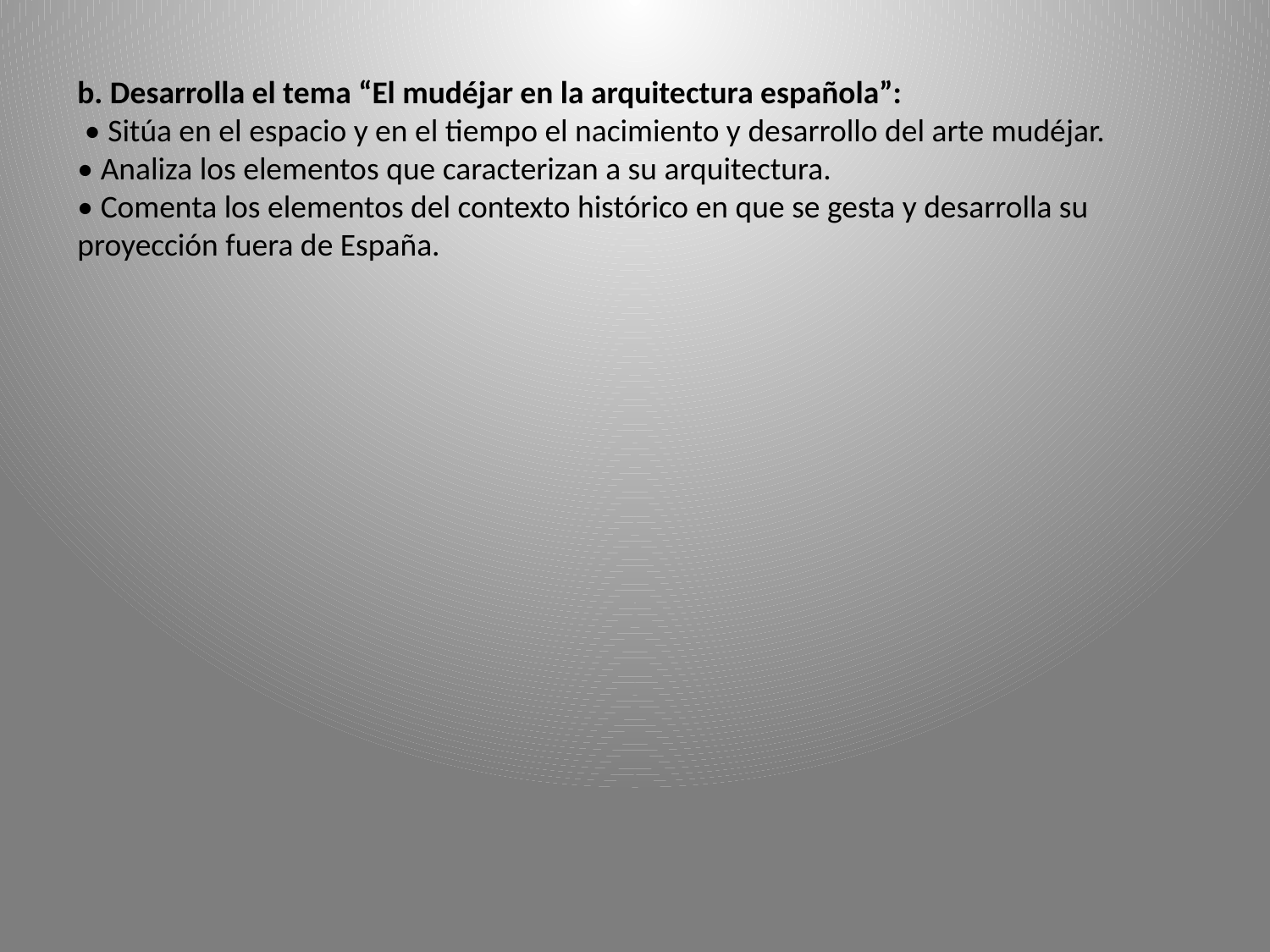

b. Desarrolla el tema “El mudéjar en la arquitectura española”:
 • Sitúa en el espacio y en el tiempo el nacimiento y desarrollo del arte mudéjar.
• Analiza los elementos que caracterizan a su arquitectura.
• Comenta los elementos del contexto histórico en que se gesta y desarrolla su      proyección fuera de España.